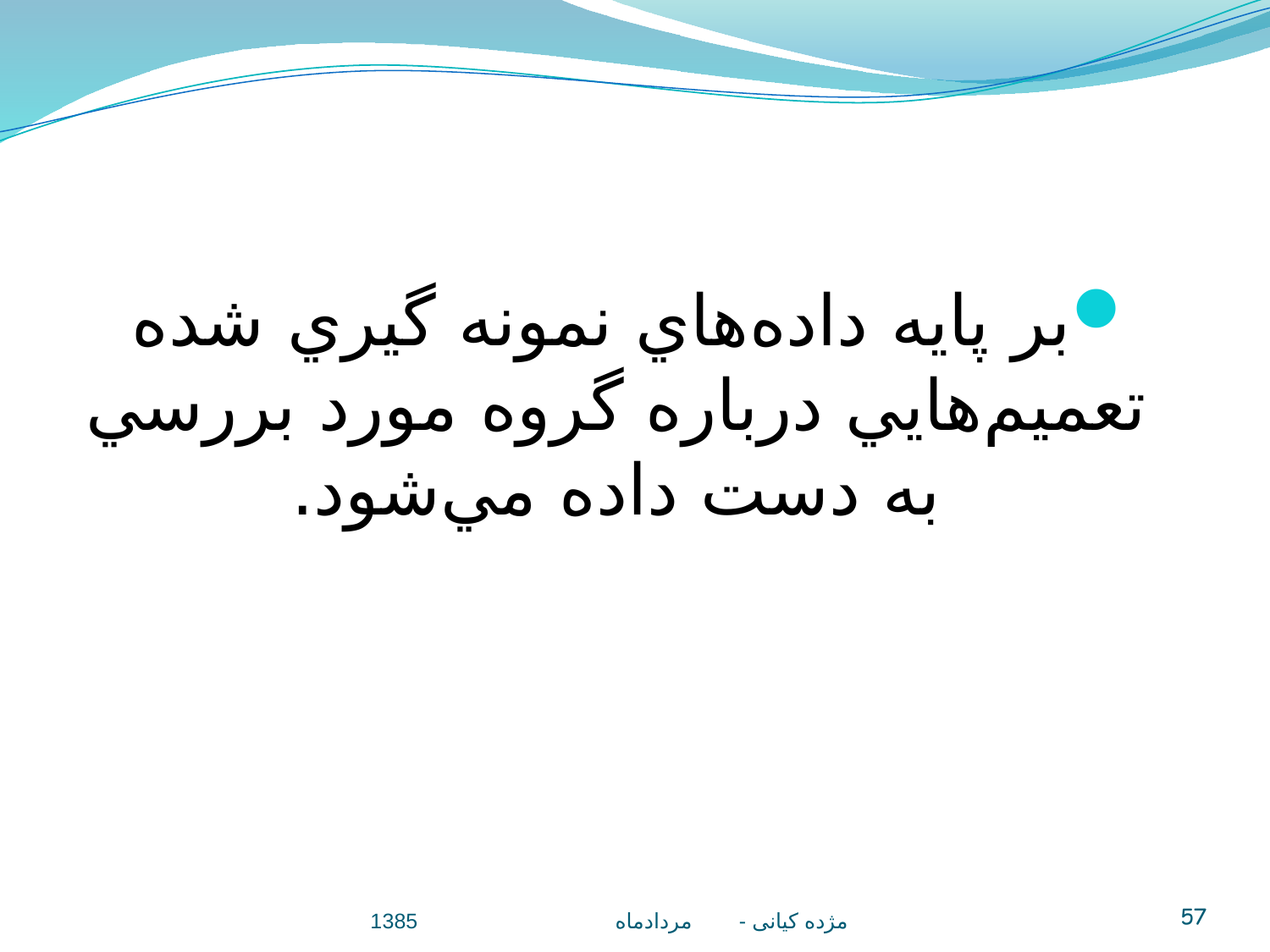

بر پايه داده‌هاي نمونه گيري شده تعميم‌هايي درباره گروه مورد بررسي به دست داده مي‌شود.
مژده کيانی - مردادماه 1385
57